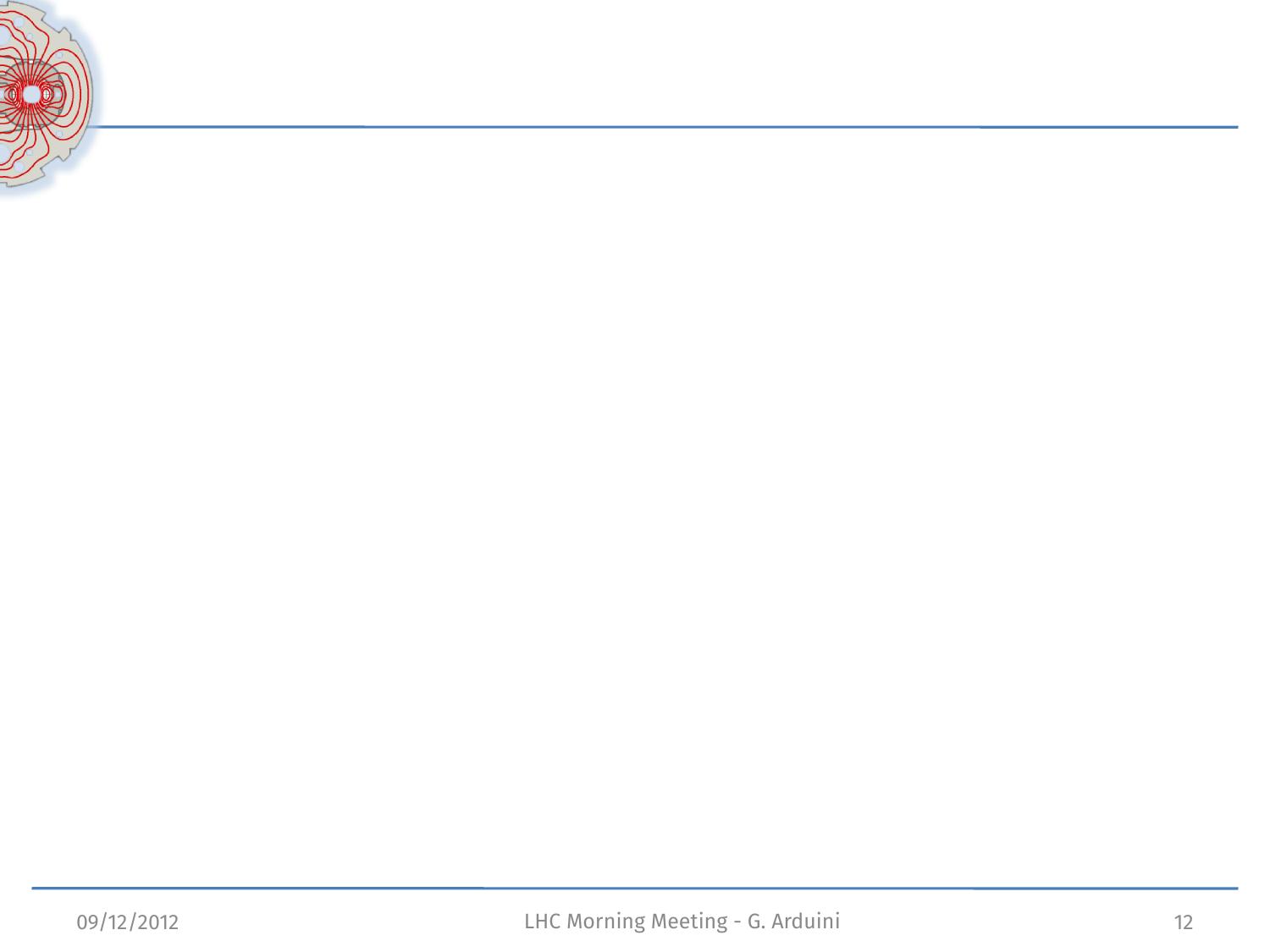

#

09/12/2012
12
LHC Morning Meeting - G. Arduini